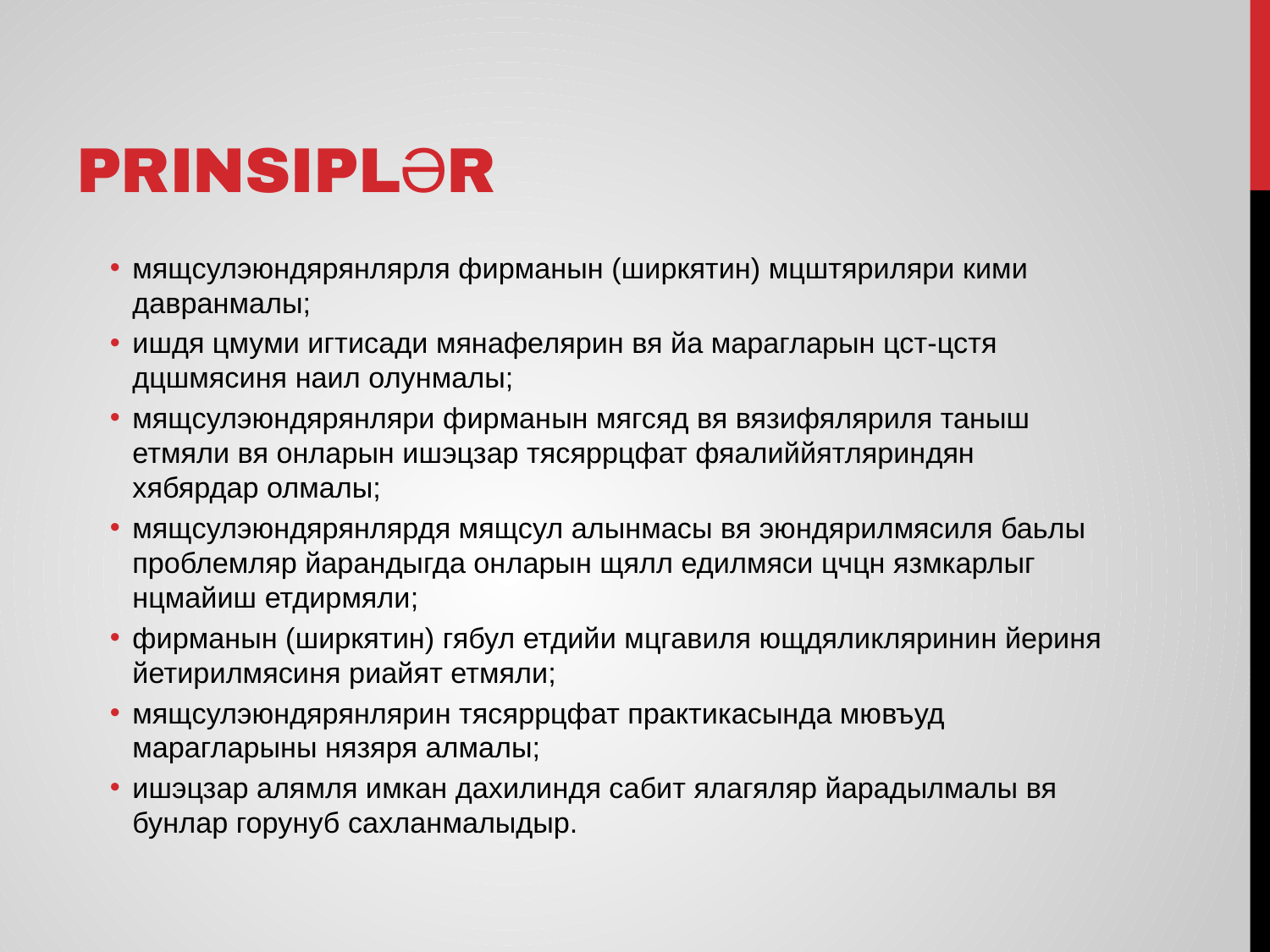

# Prinsiplər
мящсулэюндярянлярля фирманын (ширкятин) мцштяриляри кими давранмалы;
ишдя цмуми игтисади мянафелярин вя йа марагларын цст-цстя дцшмясиня наил олунмалы;
мящсулэюндярянляри фирманын мягсяд вя вязифяляриля таныш етмяли вя онларын ишэцзар тясяррцфат фяалиййятляриндян хябярдар олмалы;
мящсулэюндярянлярдя мящсул алынмасы вя эюндярилмясиля баьлы проблемляр йарандыгда онларын щялл едилмяси цчцн язмкарлыг нцмайиш етдирмяли;
фирманын (ширкятин) гябул етдийи мцгавиля ющдяликляринин йериня йетирилмясиня риайят етмяли;
мящсулэюндярянлярин тясяррцфат практикасында мювъуд марагларыны нязяря алмалы;
ишэцзар алямля имкан дахилиндя сабит ялагяляр йарадылмалы вя бунлар горунуб сахланмалыдыр.